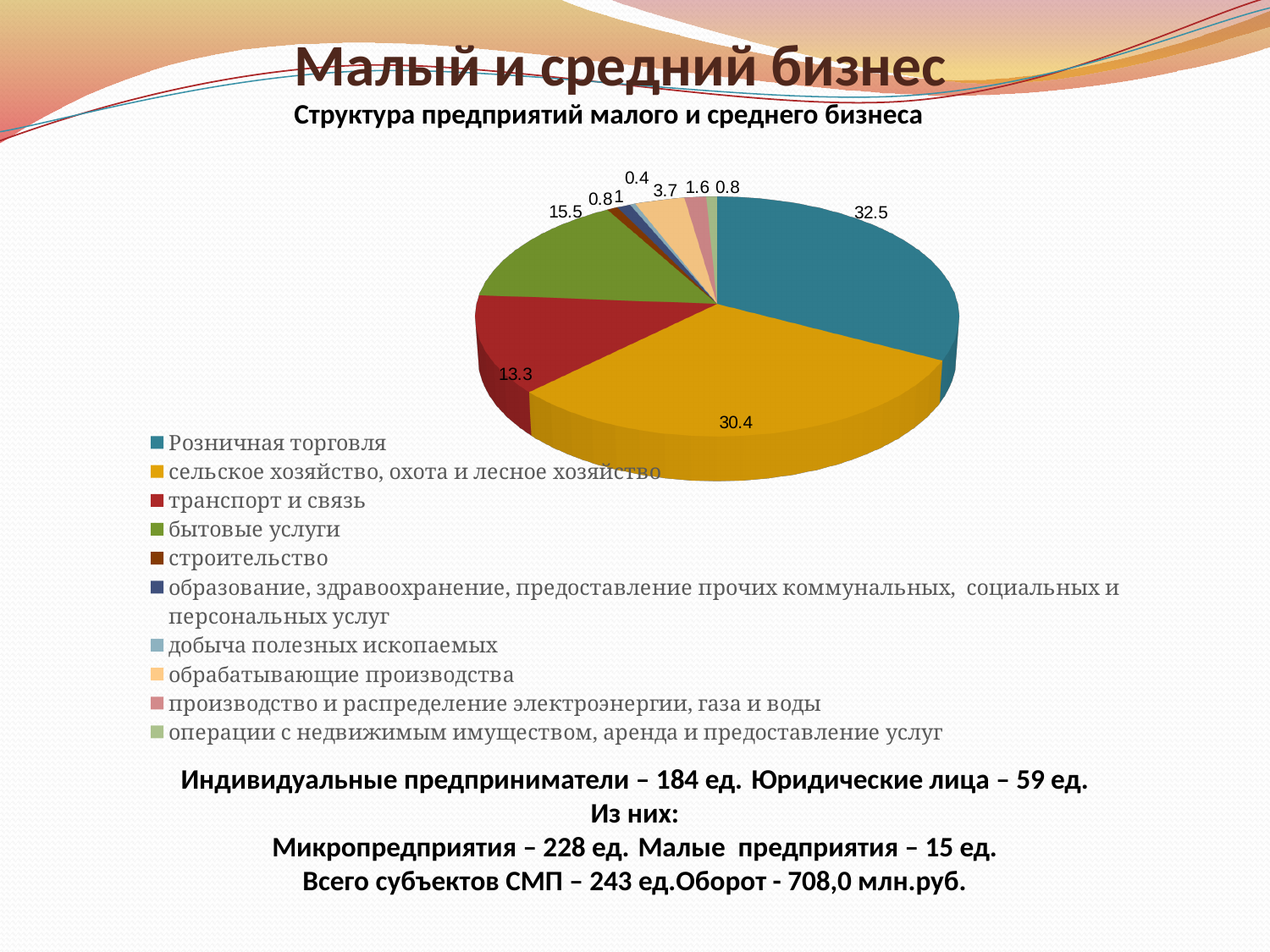

# Малый и средний бизнес

[unsupported chart]

Структура предприятий малого и среднего бизнеса
Индивидуальные предприниматели – 184 ед. Юридические лица – 59 ед.
Из них:
Микропредприятия – 228 ед. Малые  предприятия – 15 ед.
Всего субъектов СМП – 243 ед.Оборот - 708,0 млн.руб.